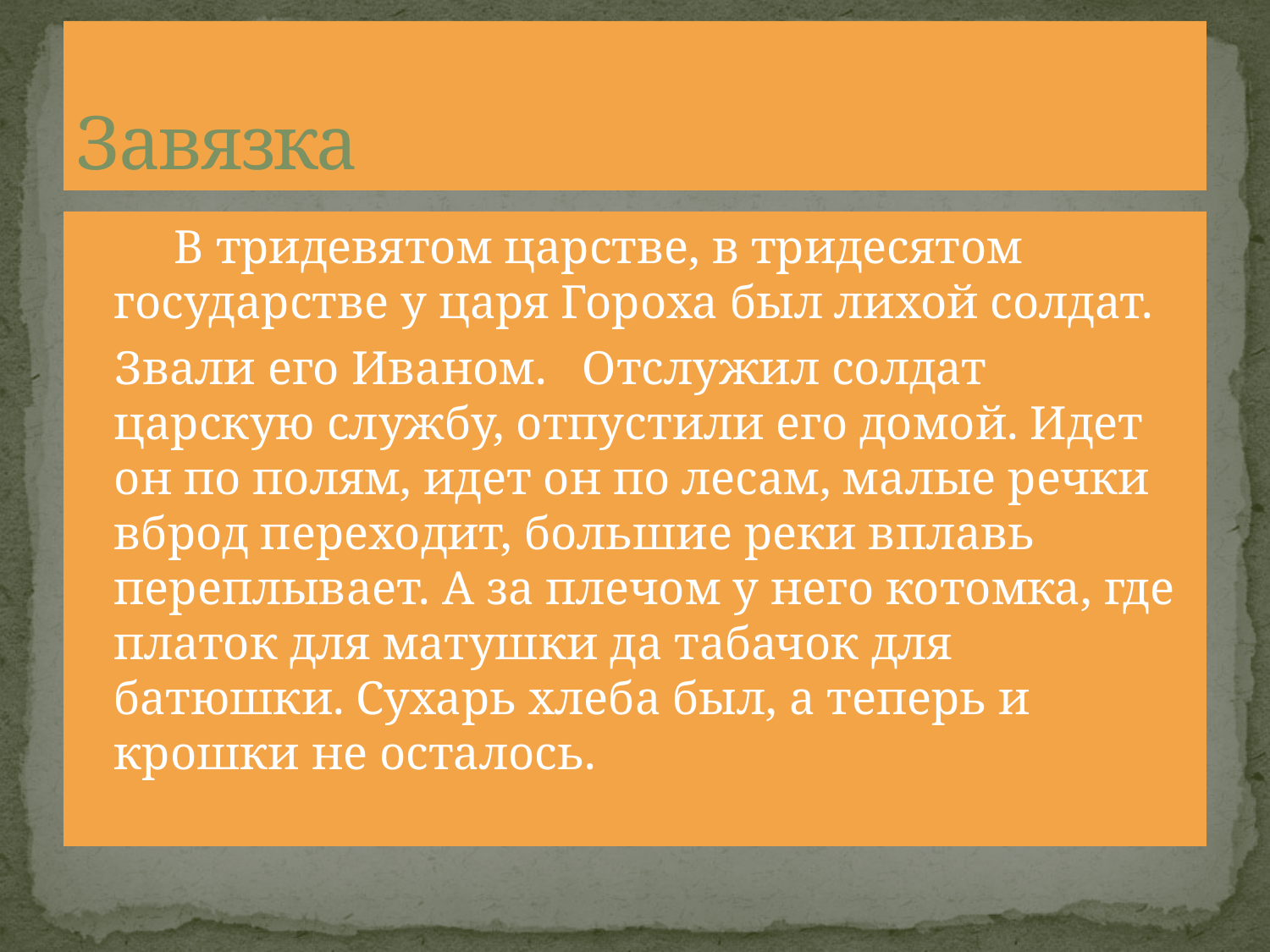

# Завязка
     В тридевятом царстве, в тридесятом государстве у царя Гороха был лихой солдат.
Звали его Иваном.   Отслужил солдат царскую службу, отпустили его домой. Идет он по полям, идет он по лесам, малые речки вброд переходит, большие реки вплавь переплывает. А за плечом у него котомка, где платок для матушки да табачок для батюшки. Сухарь хлеба был, а теперь и крошки не осталось.